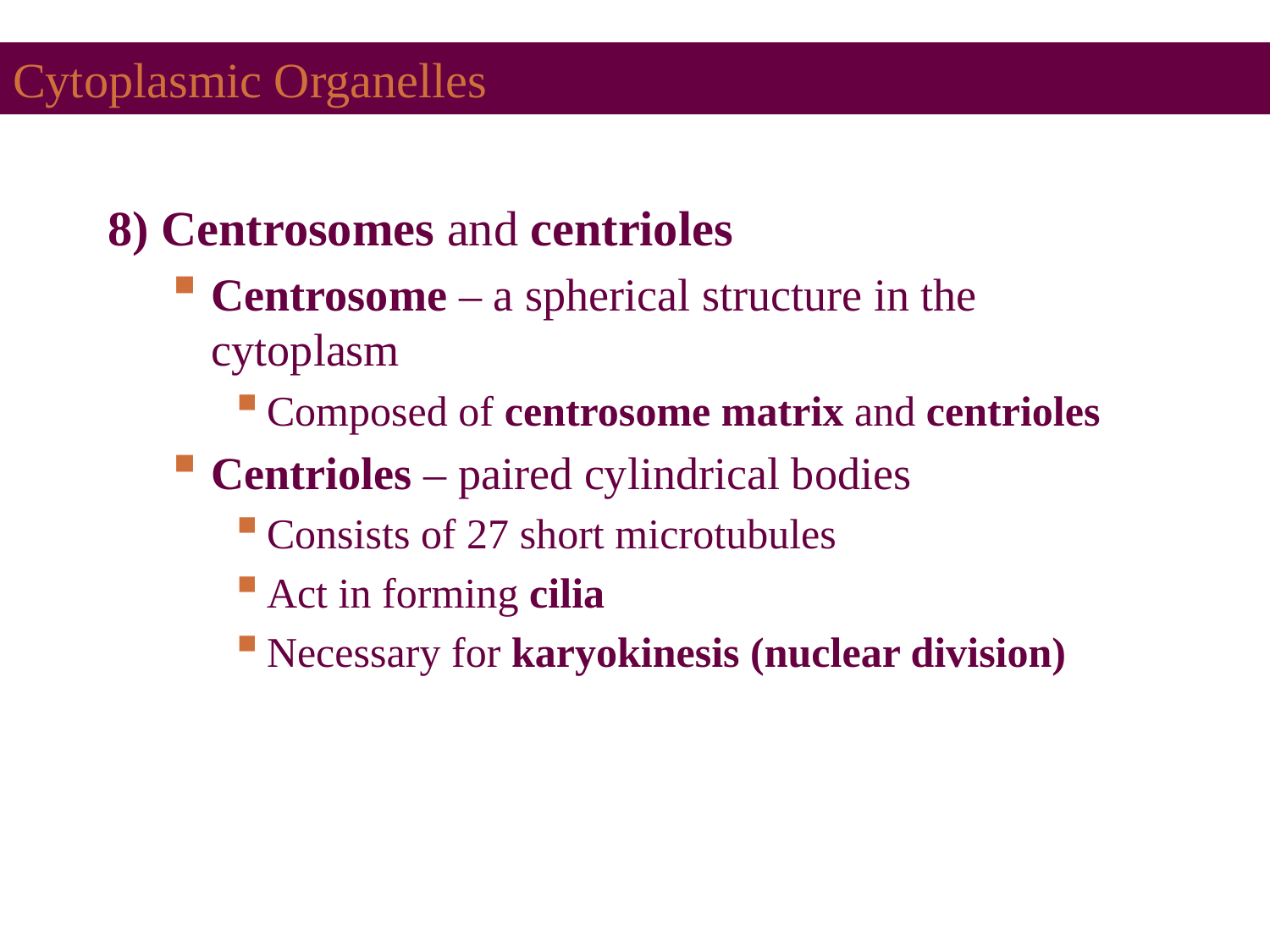

# Cytoplasmic Organelles
8) Centrosomes and centrioles
Centrosome – a spherical structure in the cytoplasm
Composed of centrosome matrix and centrioles
Centrioles – paired cylindrical bodies
Consists of 27 short microtubules
Act in forming cilia
Necessary for karyokinesis (nuclear division)